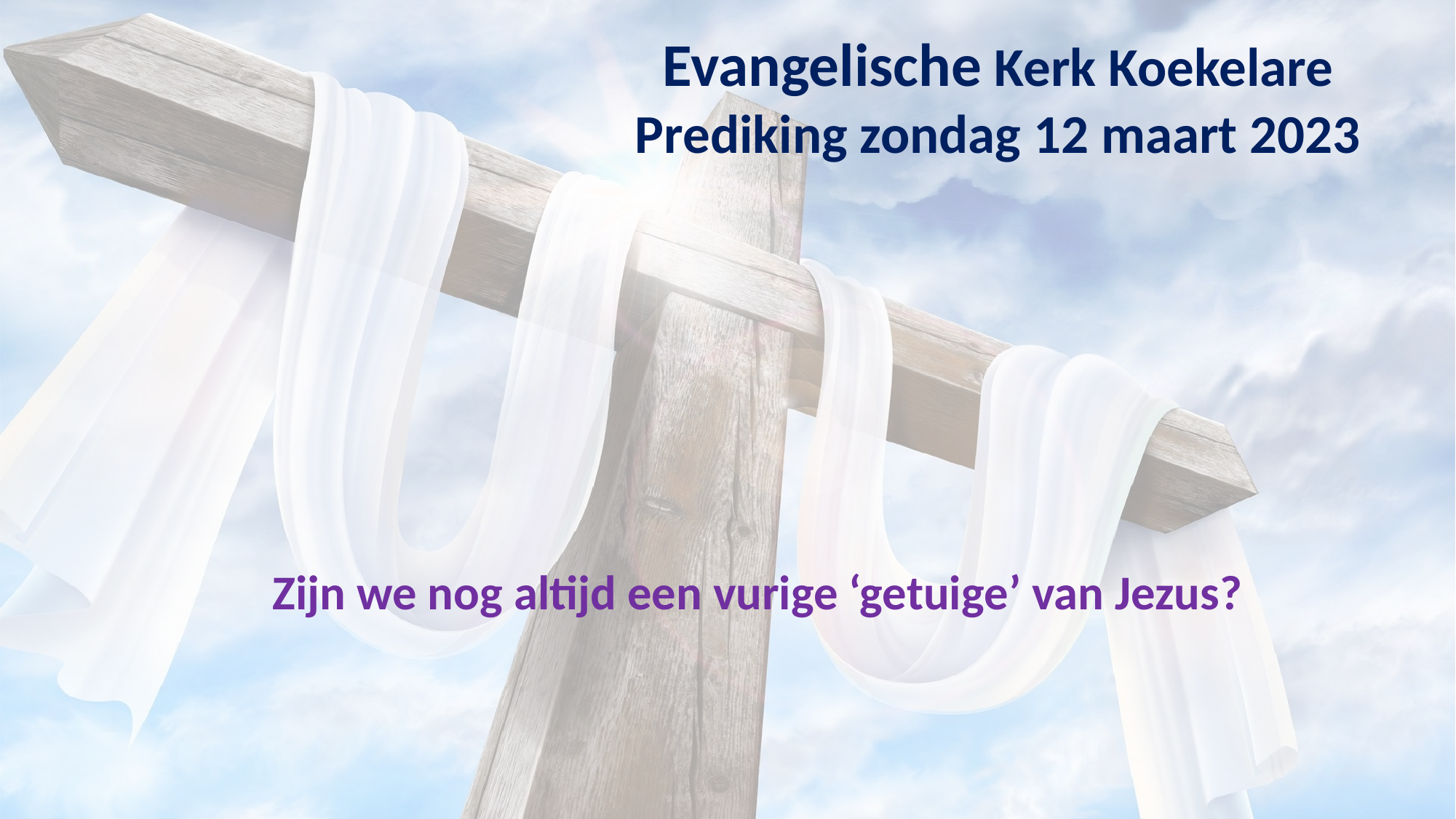

Evangelische Kerk Koekelare
Prediking zondag 12 maart 2023
Zijn we nog altijd een vurige ‘getuige’ van Jezus?